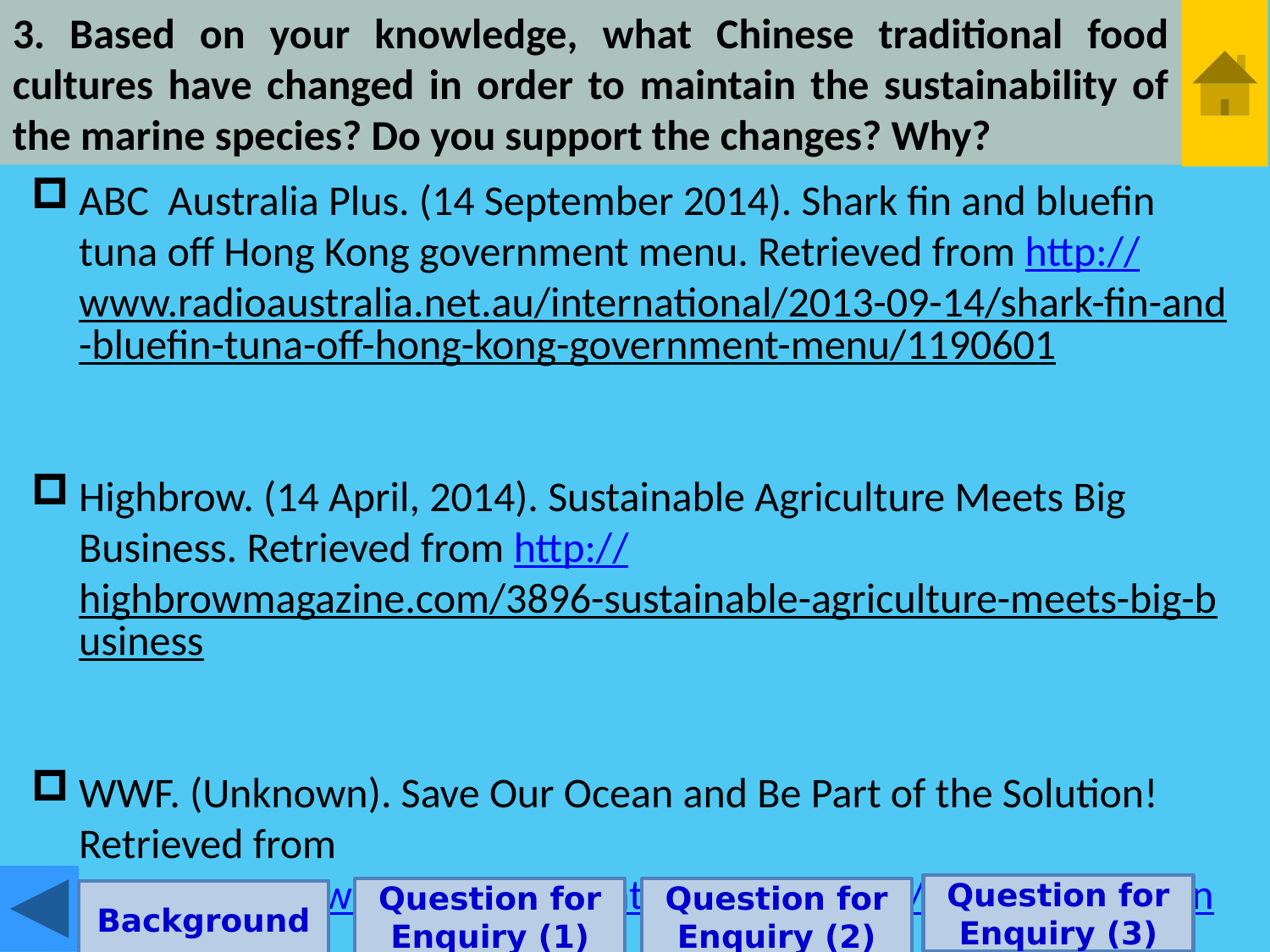

3. Based on your knowledge, what Chinese traditional food cultures have changed in order to maintain the sustainability of the marine species? Do you support the changes? Why?

ABC  Australia Plus. (14 September 2014). Shark fin and bluefin tuna off Hong Kong government menu. Retrieved from http://www.radioaustralia.net.au/international/2013-09-14/shark-fin-and-bluefin-tuna-off-hong-kong-government-menu/1190601

Highbrow. (14 April, 2014). Sustainable Agriculture Meets Big Business. Retrieved from http://highbrowmagazine.com/3896-sustainable-agriculture-meets-big-business

WWF. (Unknown). Save Our Ocean and Be Part of the Solution! Retrieved from http://www.wwf.org.hk/en/whatwedo/footprint/seafood/sharkfin_initiative/

Question for Enquiry (3)
Question for Enquiry (1)
Question for Enquiry (2)
Background
14